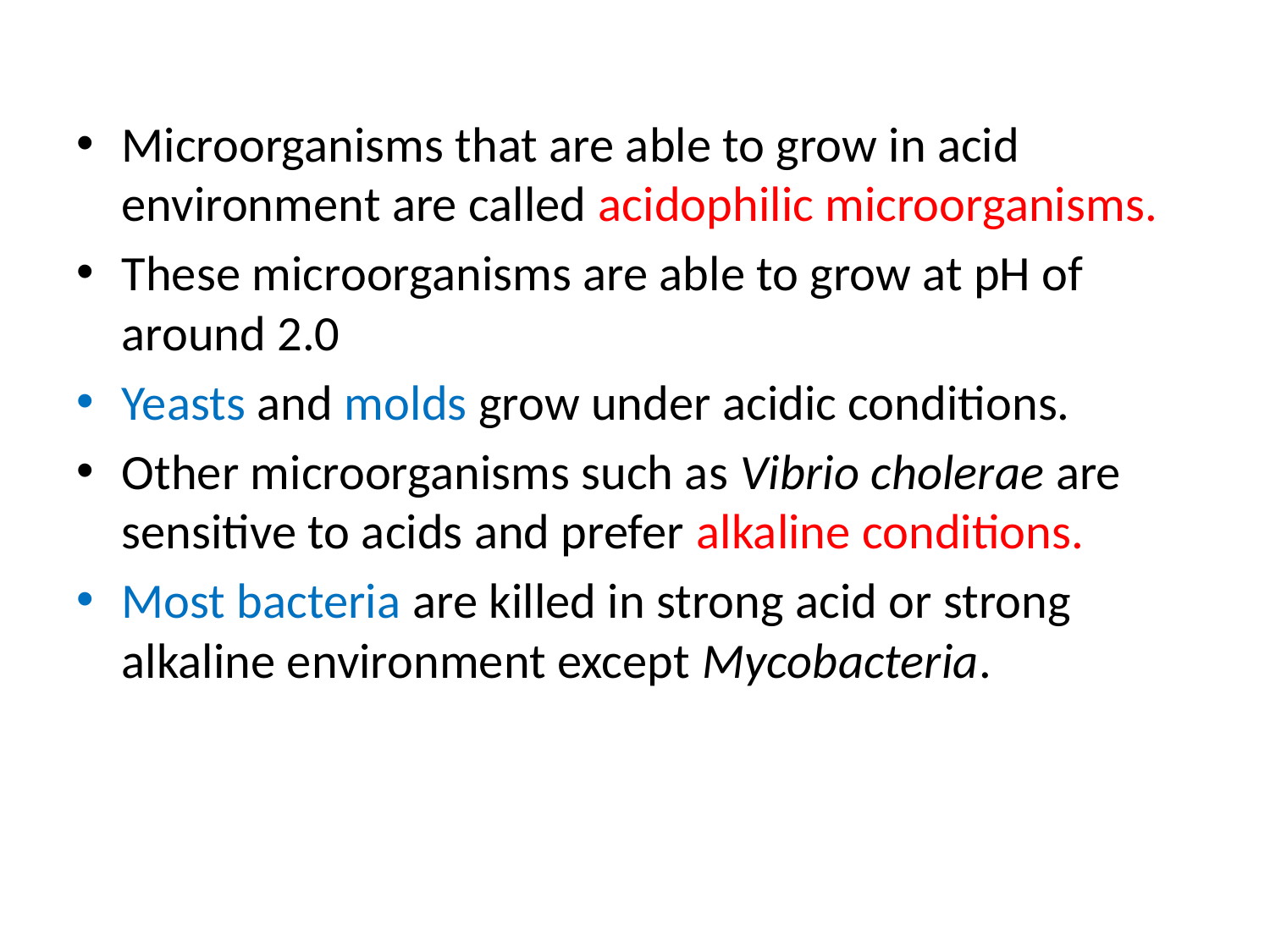

Microorganisms that are able to grow in acid environment are called acidophilic microorganisms.
These microorganisms are able to grow at pH of around 2.0
Yeasts and molds grow under acidic conditions.
Other microorganisms such as Vibrio cholerae are sensitive to acids and prefer alkaline conditions.
Most bacteria are killed in strong acid or strong alkaline environment except Mycobacteria.